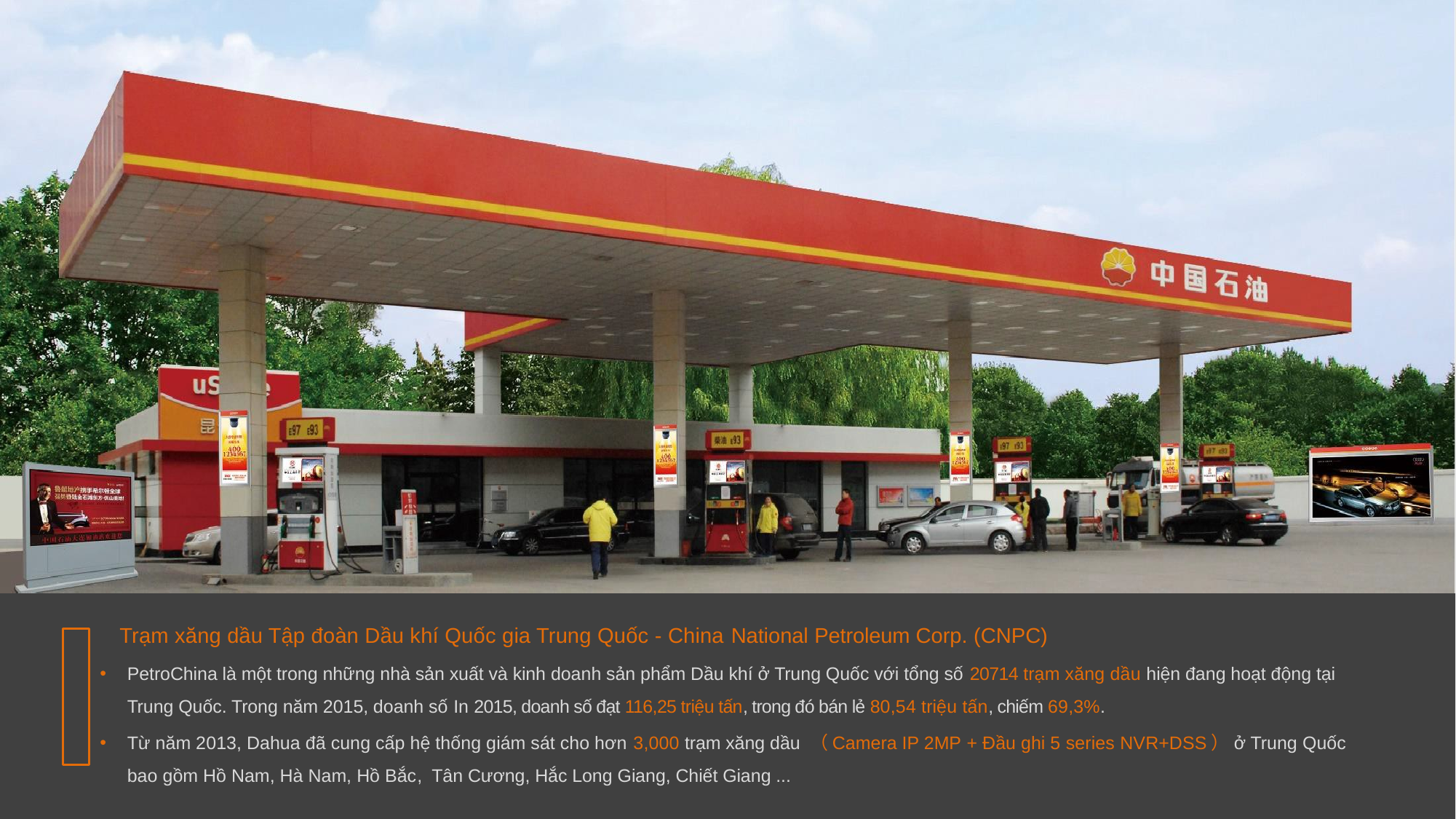

Success stories |	Gas station

Trạm xăng dầu Tập đoàn Dầu khí Quốc gia Trung Quốc - China National Petroleum Corp. (CNPC)
PetroChina là một trong những nhà sản xuất và kinh doanh sản phẩm Dầu khí ở Trung Quốc với tổng số 20714 trạm xăng dầu hiện đang hoạt động tại Trung Quốc. Trong năm 2015, doanh số In 2015, doanh số đạt 116,25 triệu tấn, trong đó bán lẻ 80,54 triệu tấn, chiếm 69,3%.
Từ năm 2013, Dahua đã cung cấp hệ thống giám sát cho hơn 3,000 trạm xăng dầu （Camera IP 2MP + Đầu ghi 5 series NVR+DSS）ở Trung Quốc bao gồm Hồ Nam, Hà Nam, Hồ Bắc,  Tân Cương, Hắc Long Giang, Chiết Giang ...